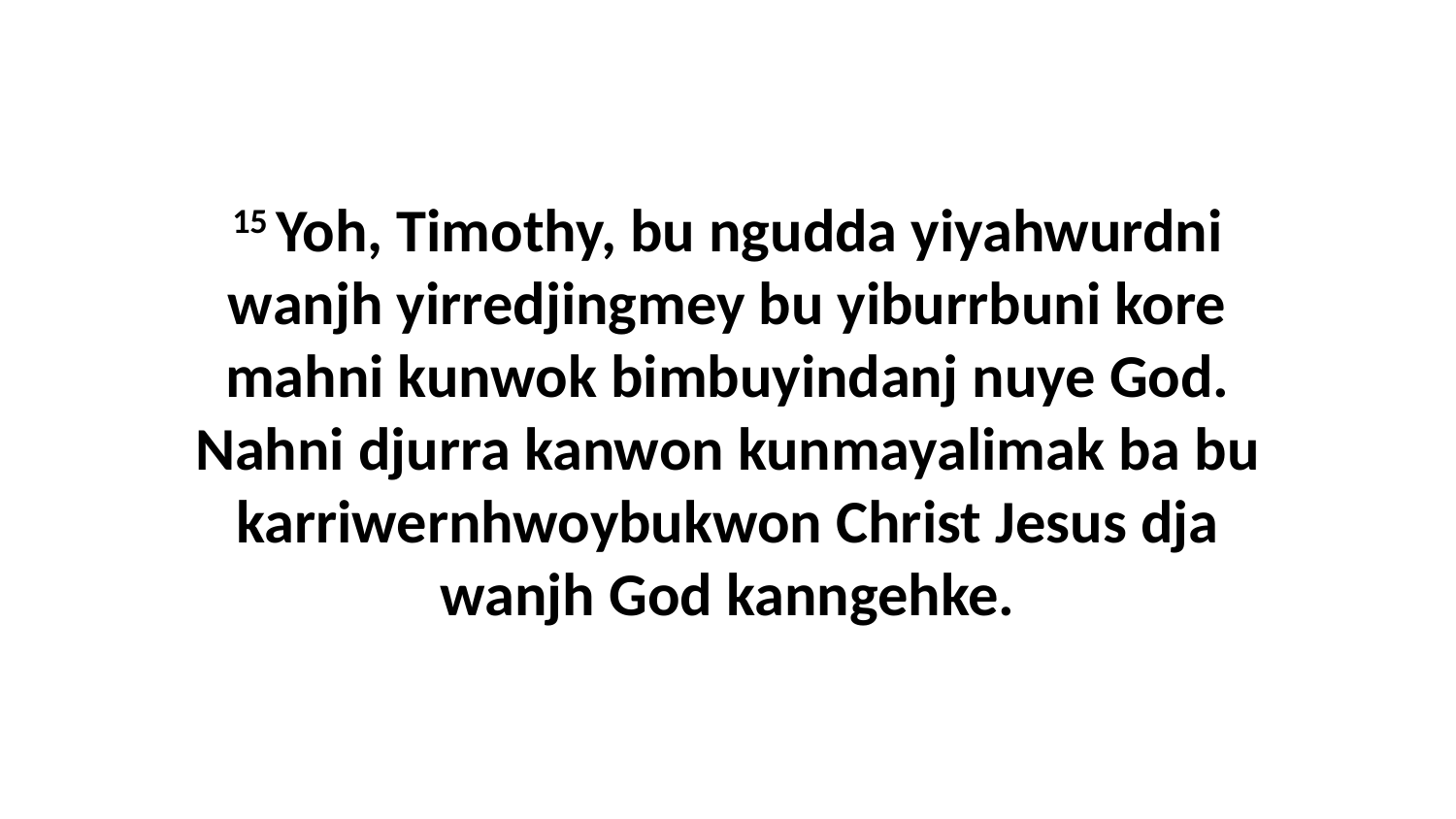

15 Yoh, Timothy, bu ngudda yiyahwurdni wanjh yirredjingmey bu yiburrbuni kore mahni kunwok bimbuyindanj nuye God. Nahni djurra kanwon kunmayalimak ba bu karriwernhwoybukwon Christ Jesus dja wanjh God kanngehke.